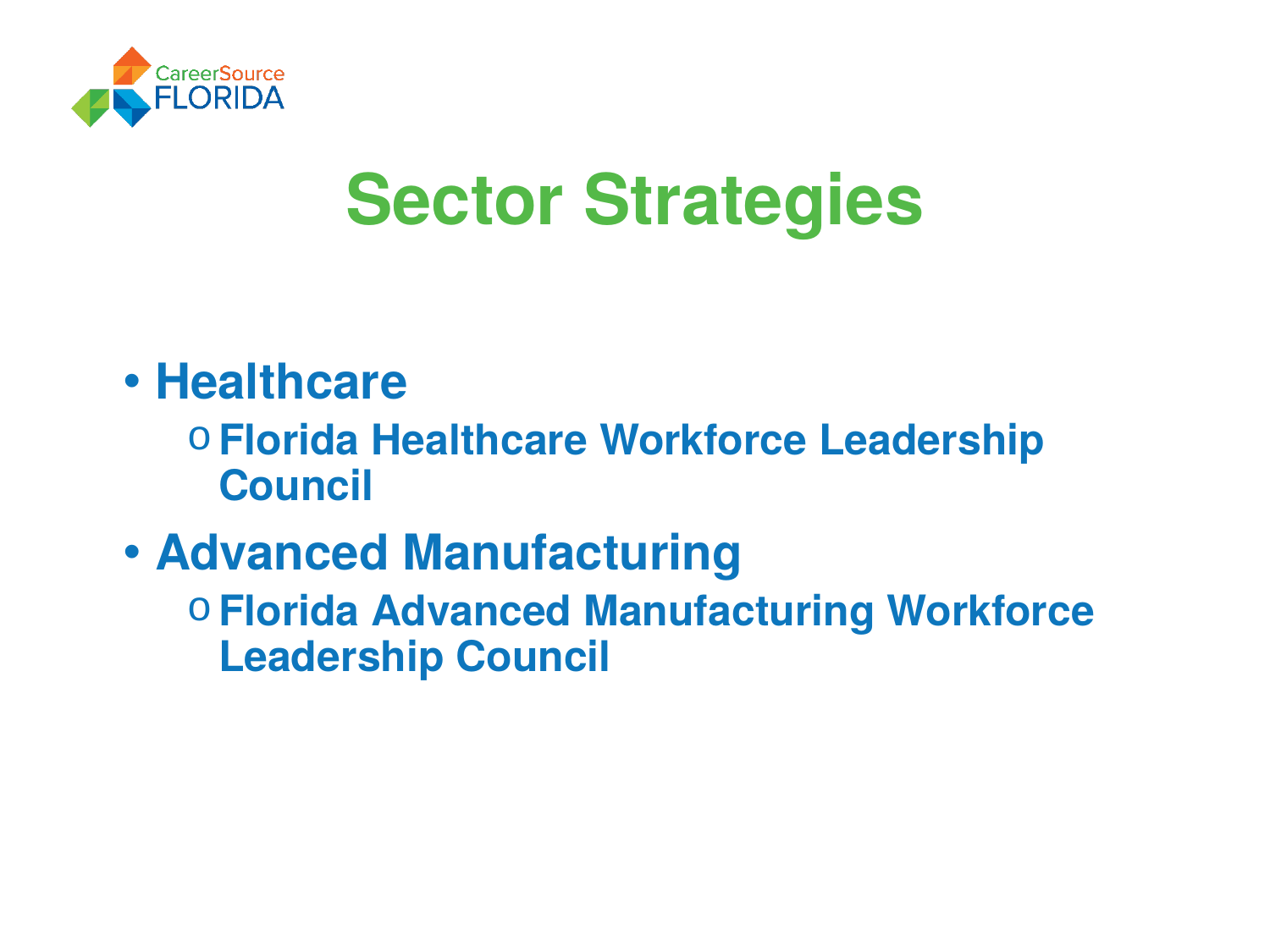

# Sector Strategies
Healthcare
Florida Healthcare Workforce Leadership Council
Advanced Manufacturing
Florida Advanced Manufacturing Workforce Leadership Council